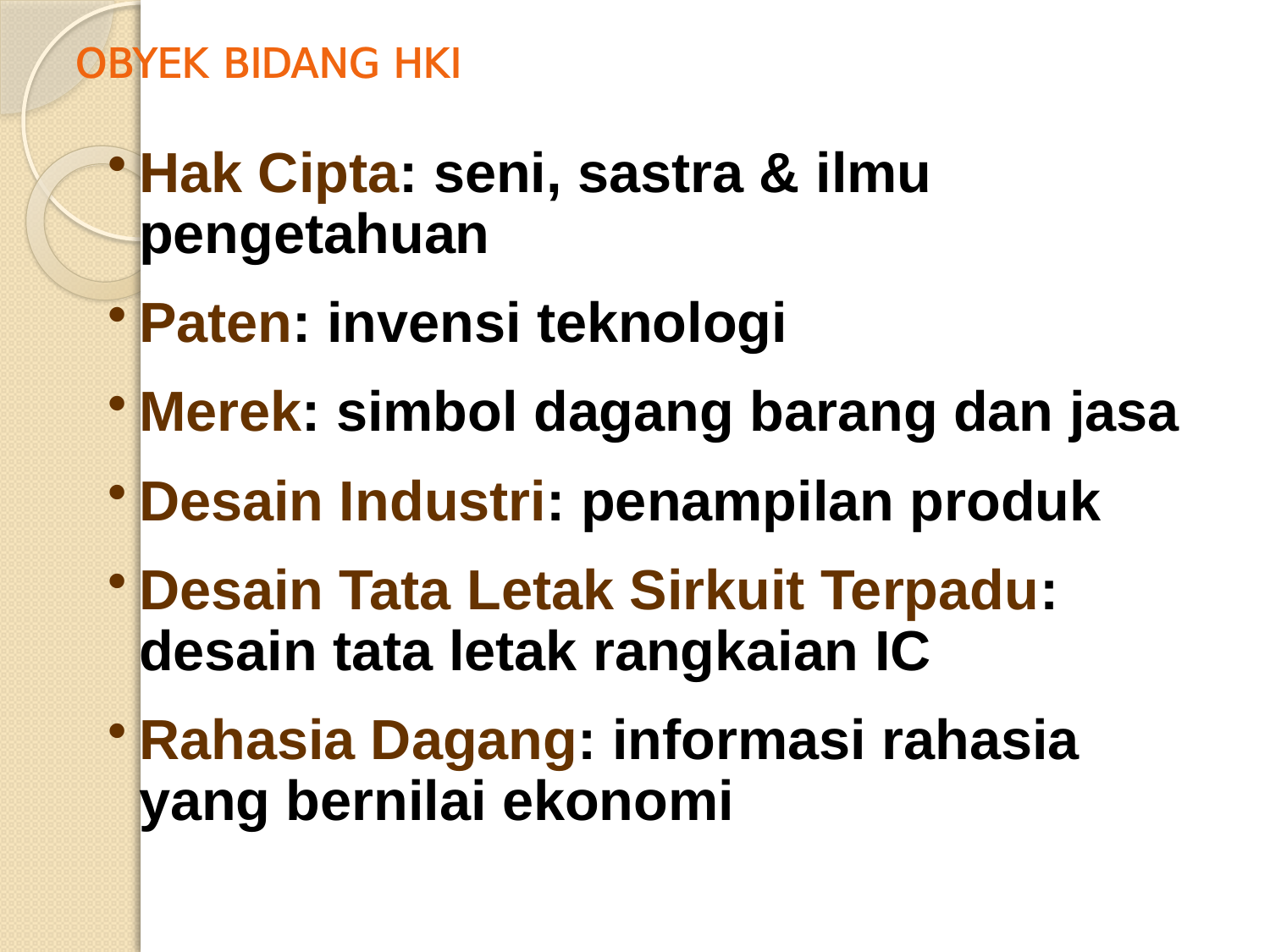

# OBYEK BIDANG HKI
Hak Cipta: seni, sastra & ilmu pengetahuan
Paten: invensi teknologi
Merek: simbol dagang barang dan jasa
Desain Industri: penampilan produk
Desain Tata Letak Sirkuit Terpadu: desain tata letak rangkaian IC
Rahasia Dagang: informasi rahasia yang bernilai ekonomi